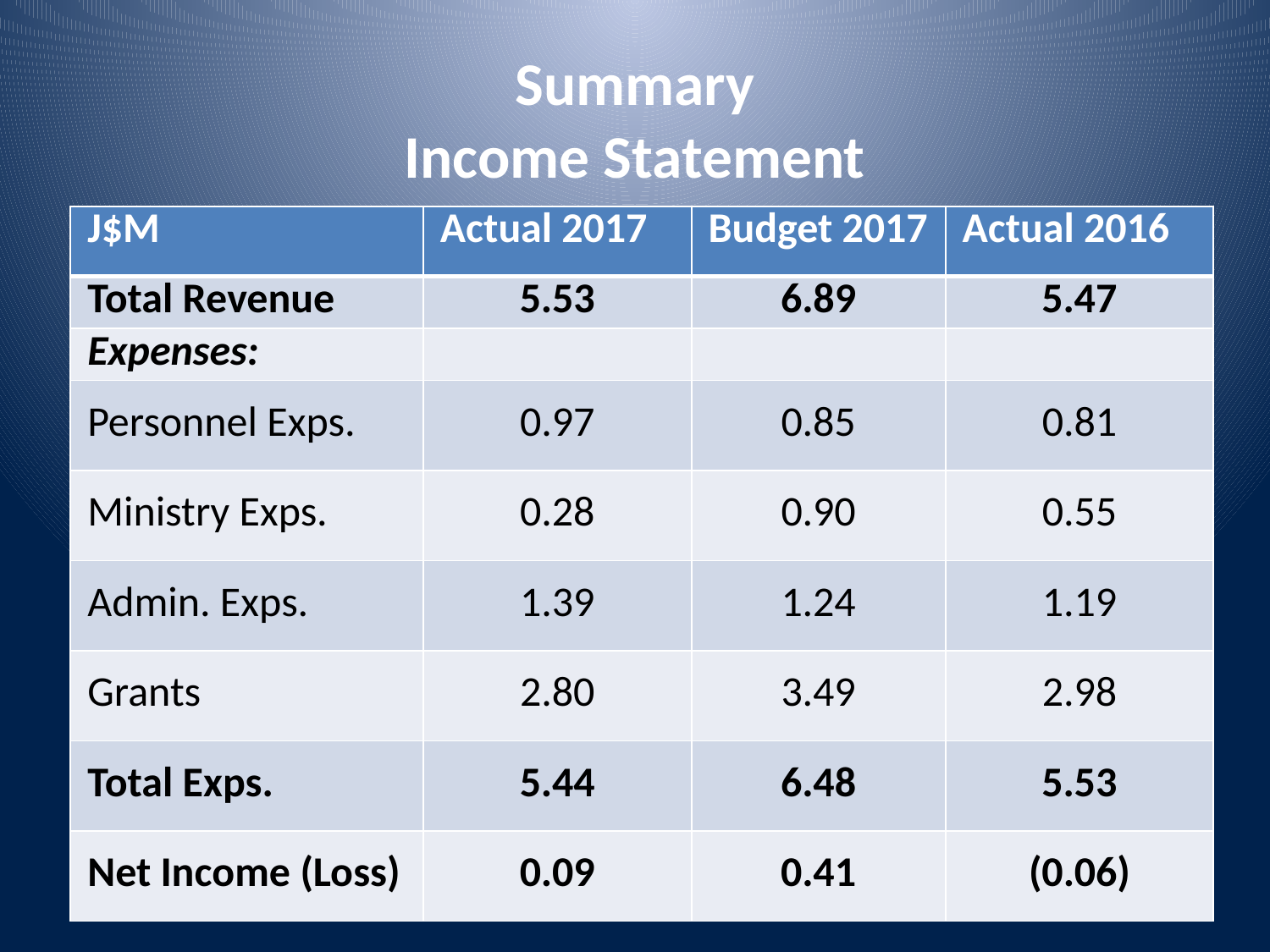

# Summary Income Statement
| J$M | Actual 2017 | Budget 2017 | Actual 2016 |
| --- | --- | --- | --- |
| Total Revenue | 5.53 | 6.89 | 5.47 |
| Expenses: |  |  |  |
| Personnel Exps. | 0.97 | 0.85 | 0.81 |
| Ministry Exps. | 0.28 | 0.90 | 0.55 |
| Admin. Exps. | 1.39 | 1.24 | 1.19 |
| Grants | 2.80 | 3.49 | 2.98 |
| Total Exps. | 5.44 | 6.48 | 5.53 |
| Net Income (Loss) | 0.09 | 0.41 | (0.06) |